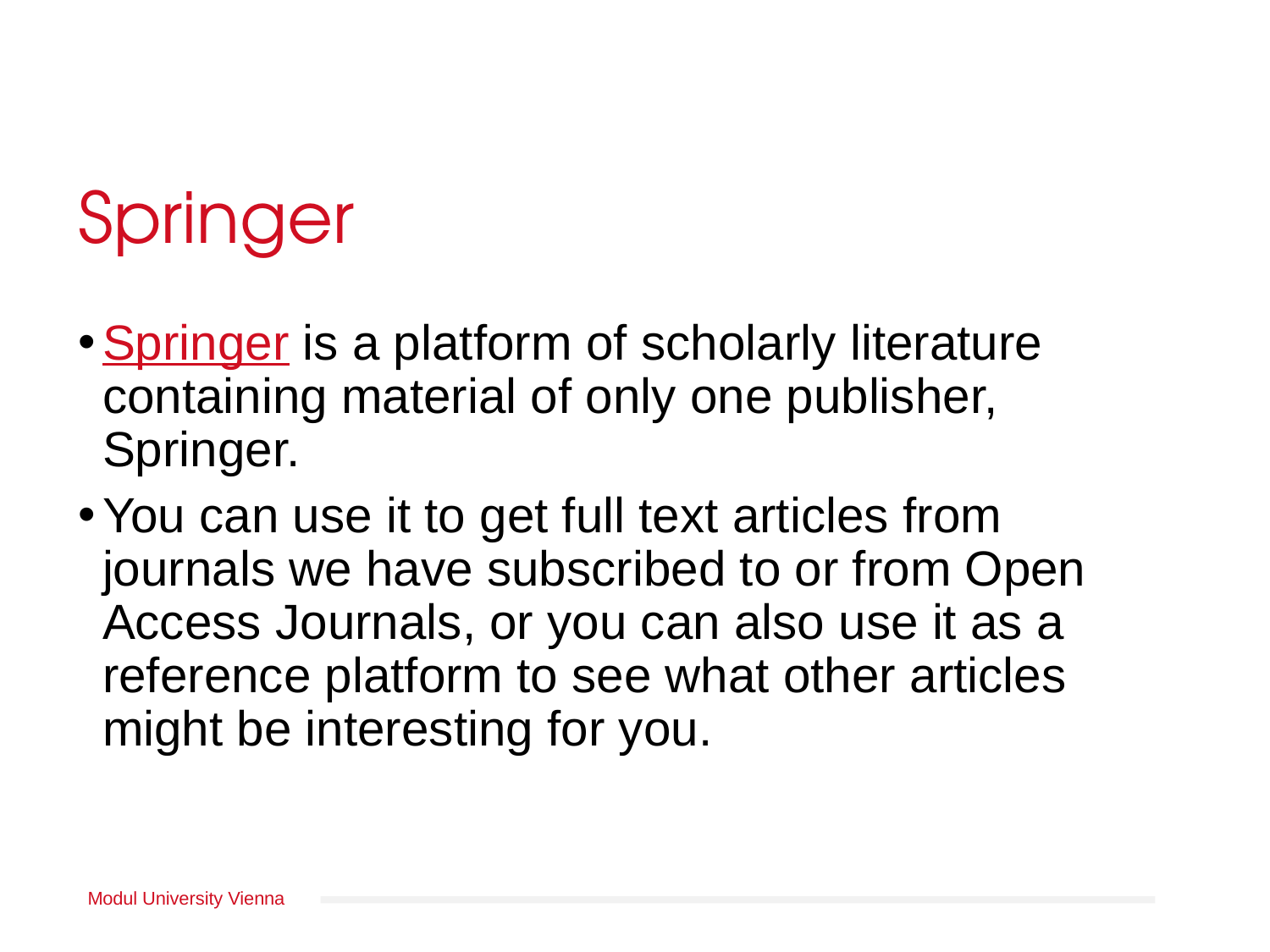

# Springer
Springer is a platform of scholarly literature containing material of only one publisher, Springer.
You can use it to get full text articles from journals we have subscribed to or from Open Access Journals, or you can also use it as a reference platform to see what other articles might be interesting for you.